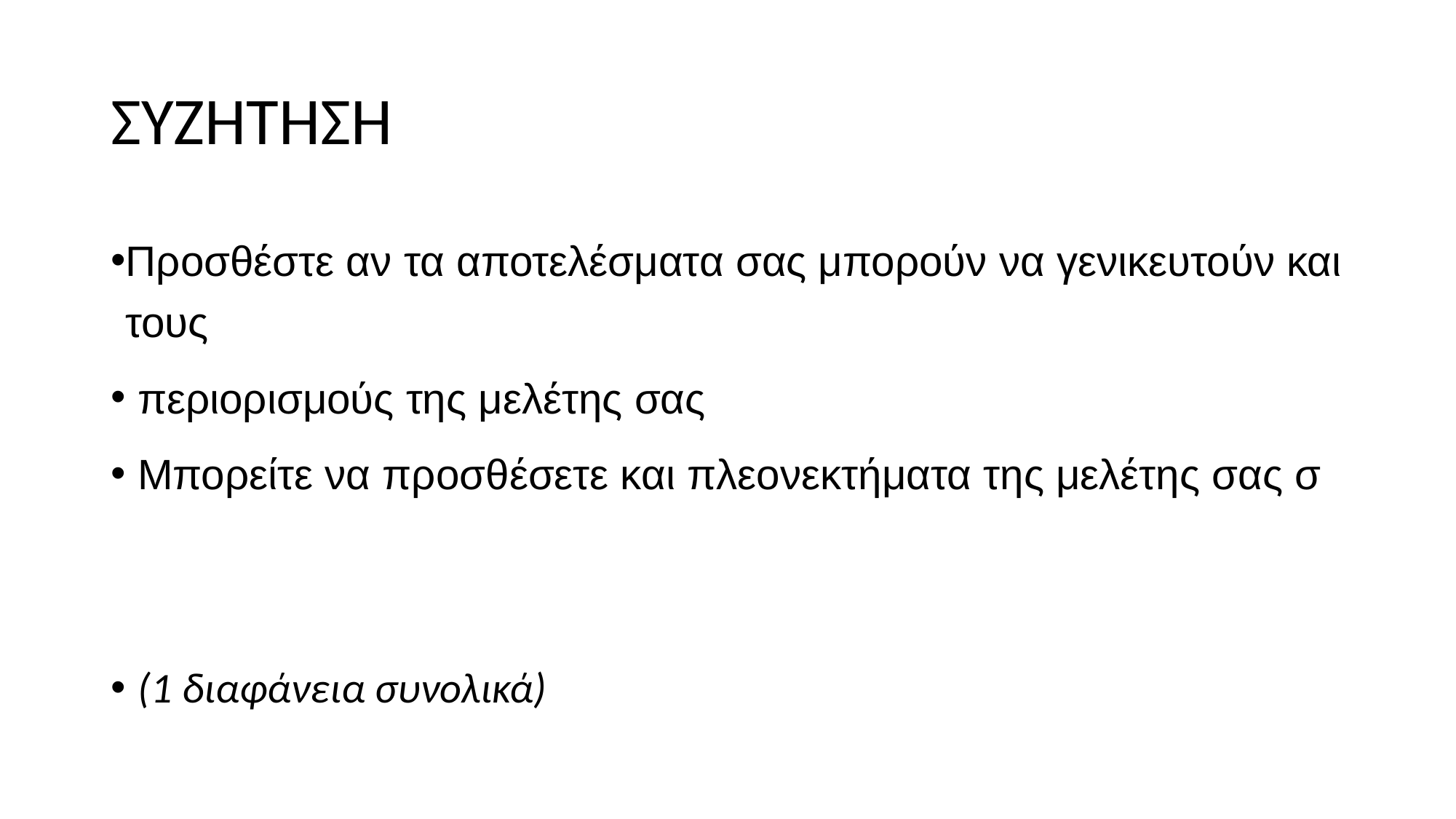

# ΣΥΖΗΤΗΣΗ
Προσθέστε αν τα αποτελέσματα σας μπορούν να γενικευτούν και τους
 περιορισμούς της μελέτης σας
 Μπορείτε να προσθέσετε και πλεονεκτήματα της μελέτης σας σ

(1 διαφάνεια συνολικά)